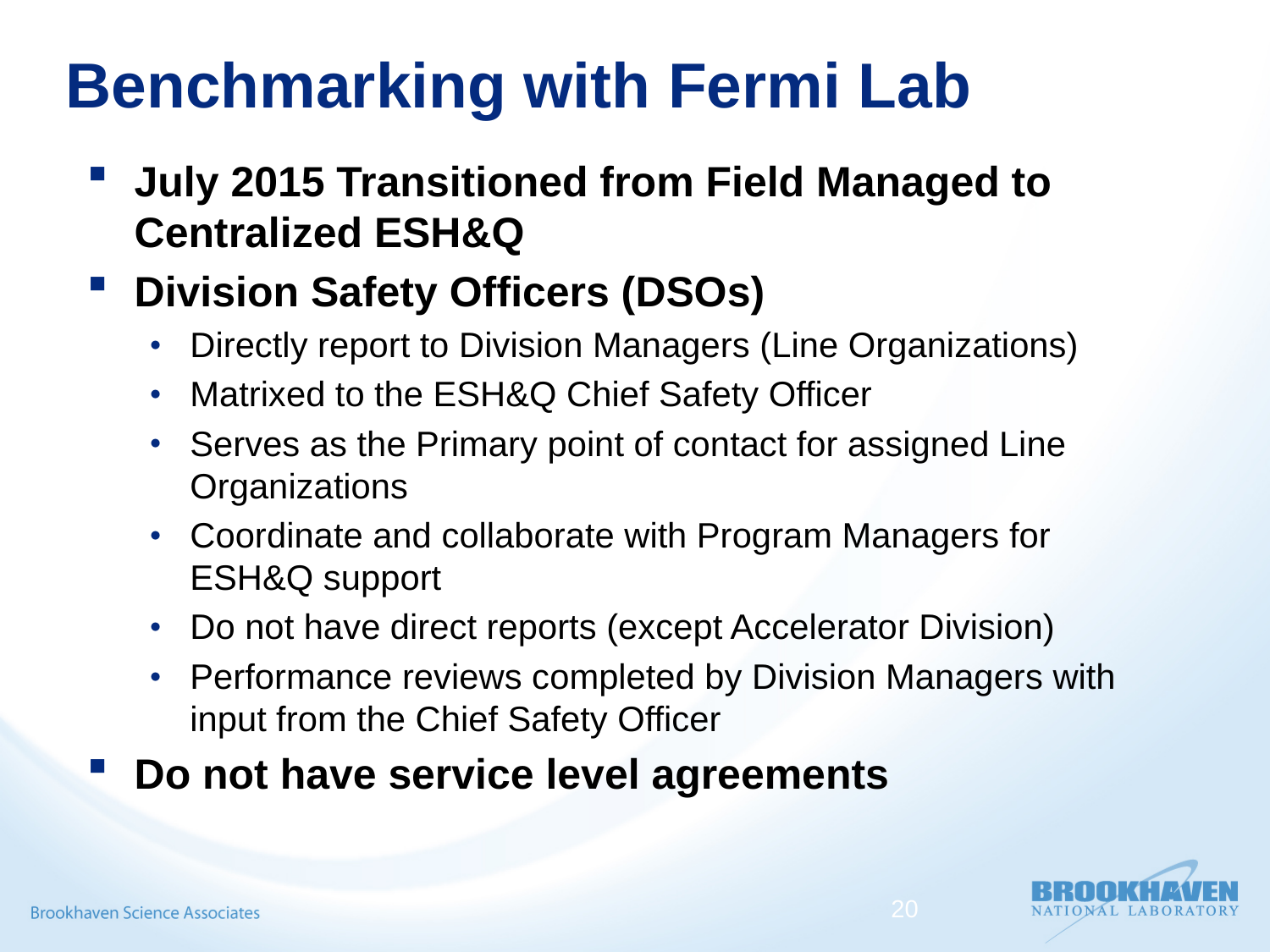

# Benchmarking with Fermi Lab
July 2015 Transitioned from Field Managed to Centralized ESH&Q
Division Safety Officers (DSOs)
Directly report to Division Managers (Line Organizations)
Matrixed to the ESH&Q Chief Safety Officer
Serves as the Primary point of contact for assigned Line Organizations
Coordinate and collaborate with Program Managers for ESH&Q support
Do not have direct reports (except Accelerator Division)
Performance reviews completed by Division Managers with input from the Chief Safety Officer
Do not have service level agreements
20